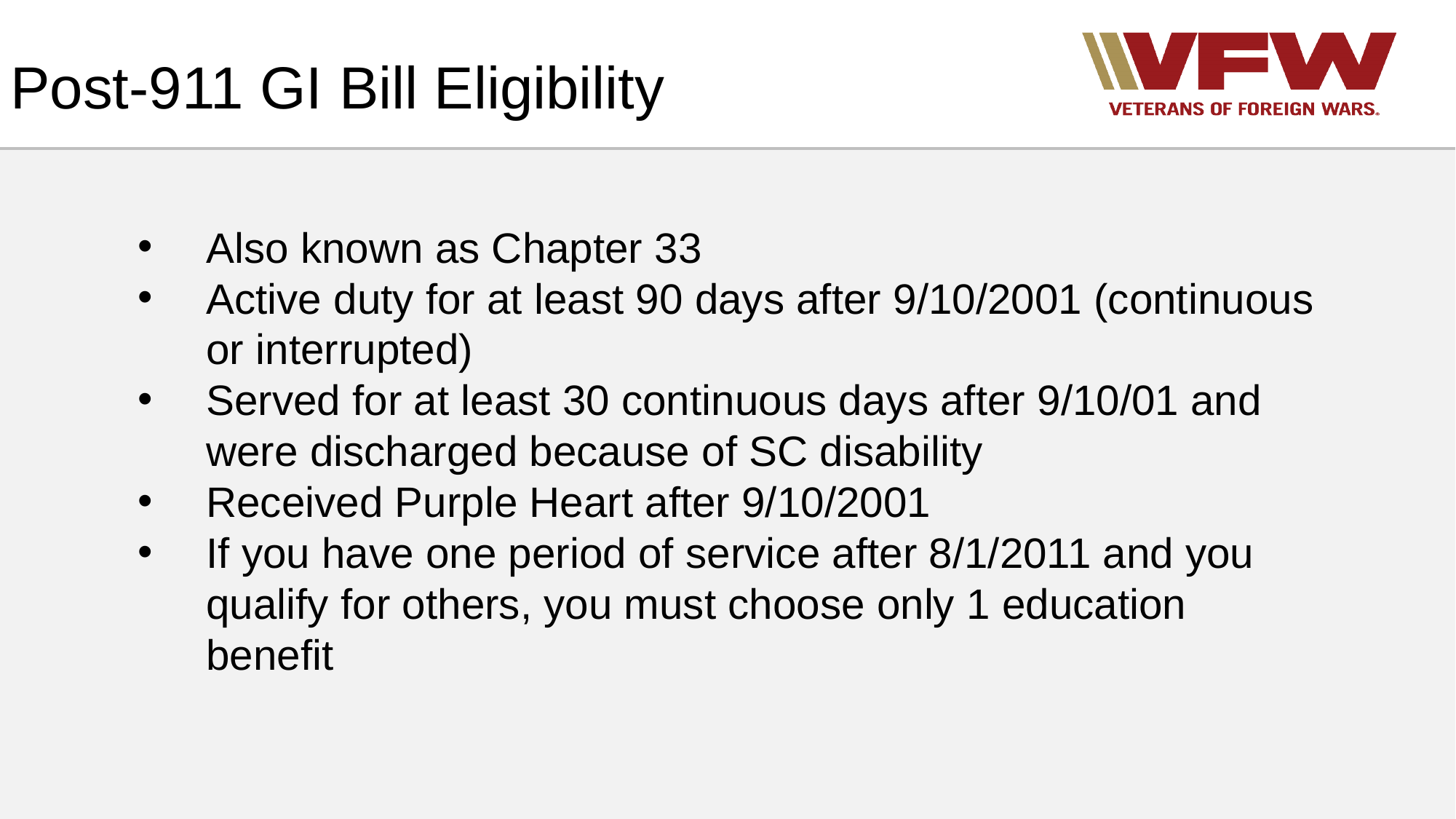

# Post-911 GI Bill Eligibility
Also known as Chapter 33
Active duty for at least 90 days after 9/10/2001 (continuous or interrupted)
Served for at least 30 continuous days after 9/10/01 and were discharged because of SC disability
Received Purple Heart after 9/10/2001
If you have one period of service after 8/1/2011 and you qualify for others, you must choose only 1 education benefit